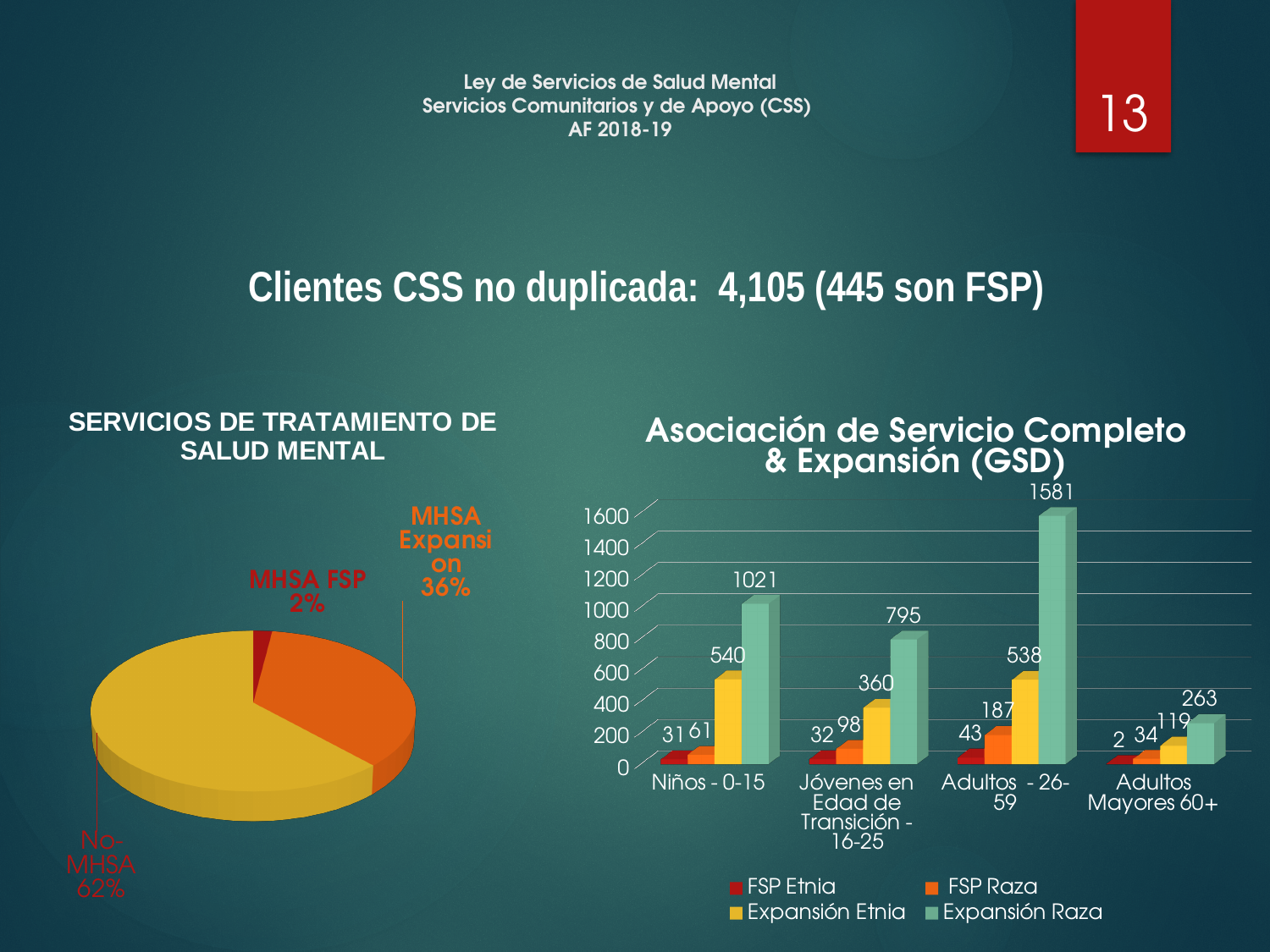

13
# Ley de Servicios de Salud Mental Servicios Comunitarios y de Apoyo (CSS) AF 2018-19
| Clientes CSS no duplicada: 4,105 (445 son FSP) |
| --- |

[unsupported chart]

[unsupported chart]